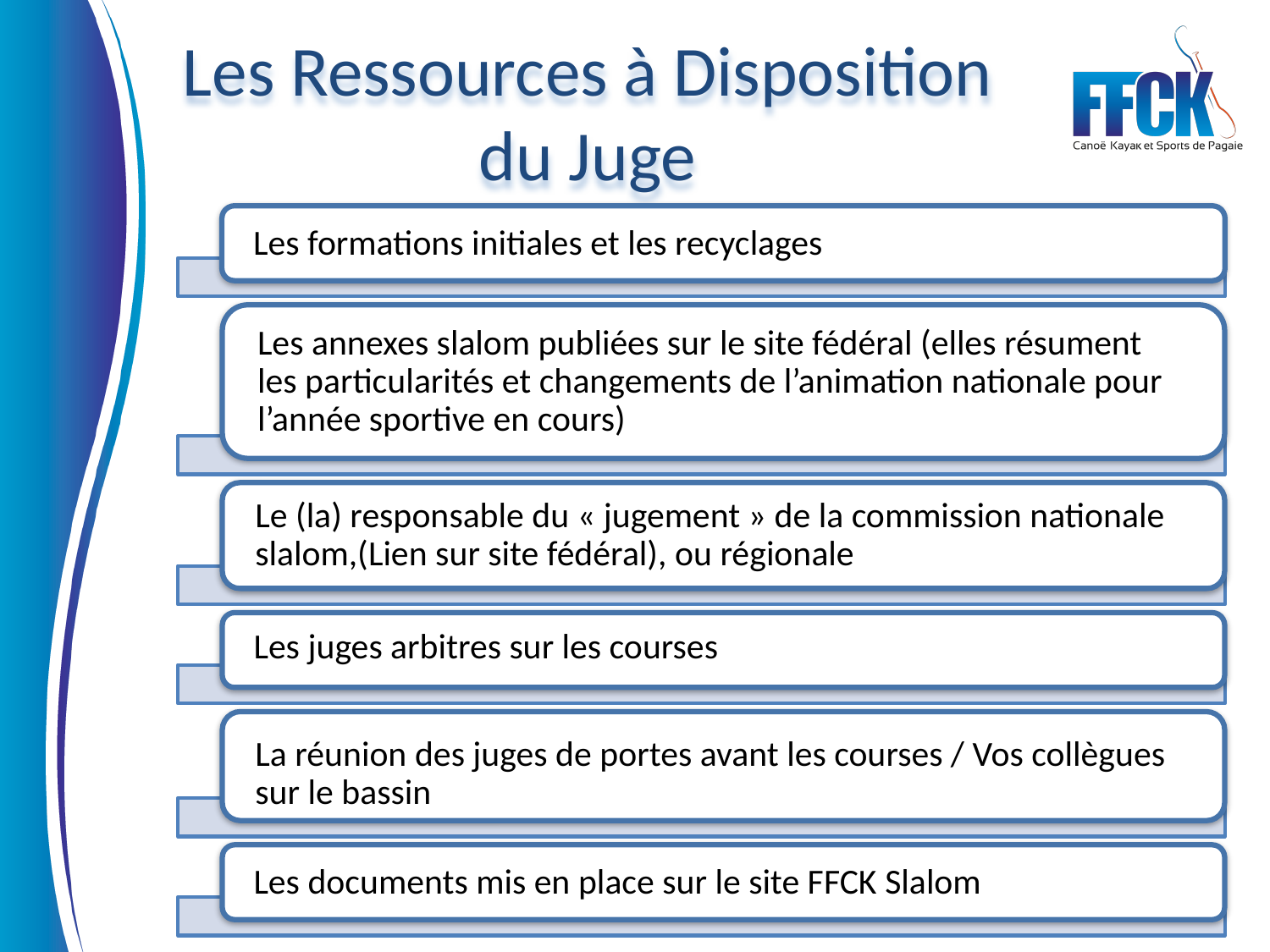

Les Ressources à Disposition du Juge

Les formations initiales et les recyclages

Les annexes slalom publiées sur le site fédéral (elles résument les particularités et changements de l’animation nationale pour l’année sportive en cours)

Le (la) responsable du « jugement » de la commission nationale slalom,(Lien sur site fédéral), ou régionale

Les juges arbitres sur les courses

La réunion des juges de portes avant les courses / Vos collègues sur le bassin

Les documents mis en place sur le site FFCK Slalom